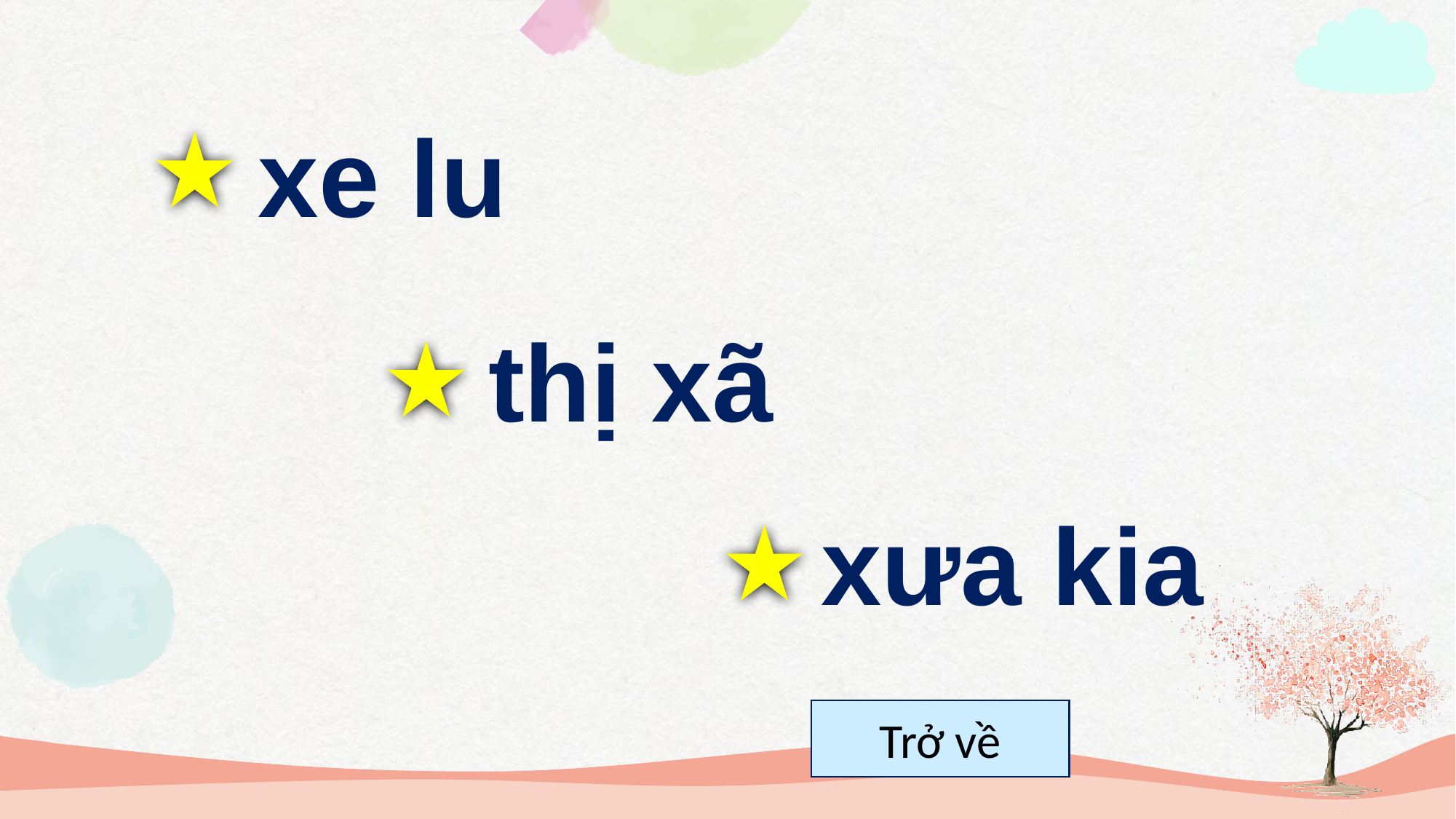

xe lu

thị xã

xưa kia

Trở về